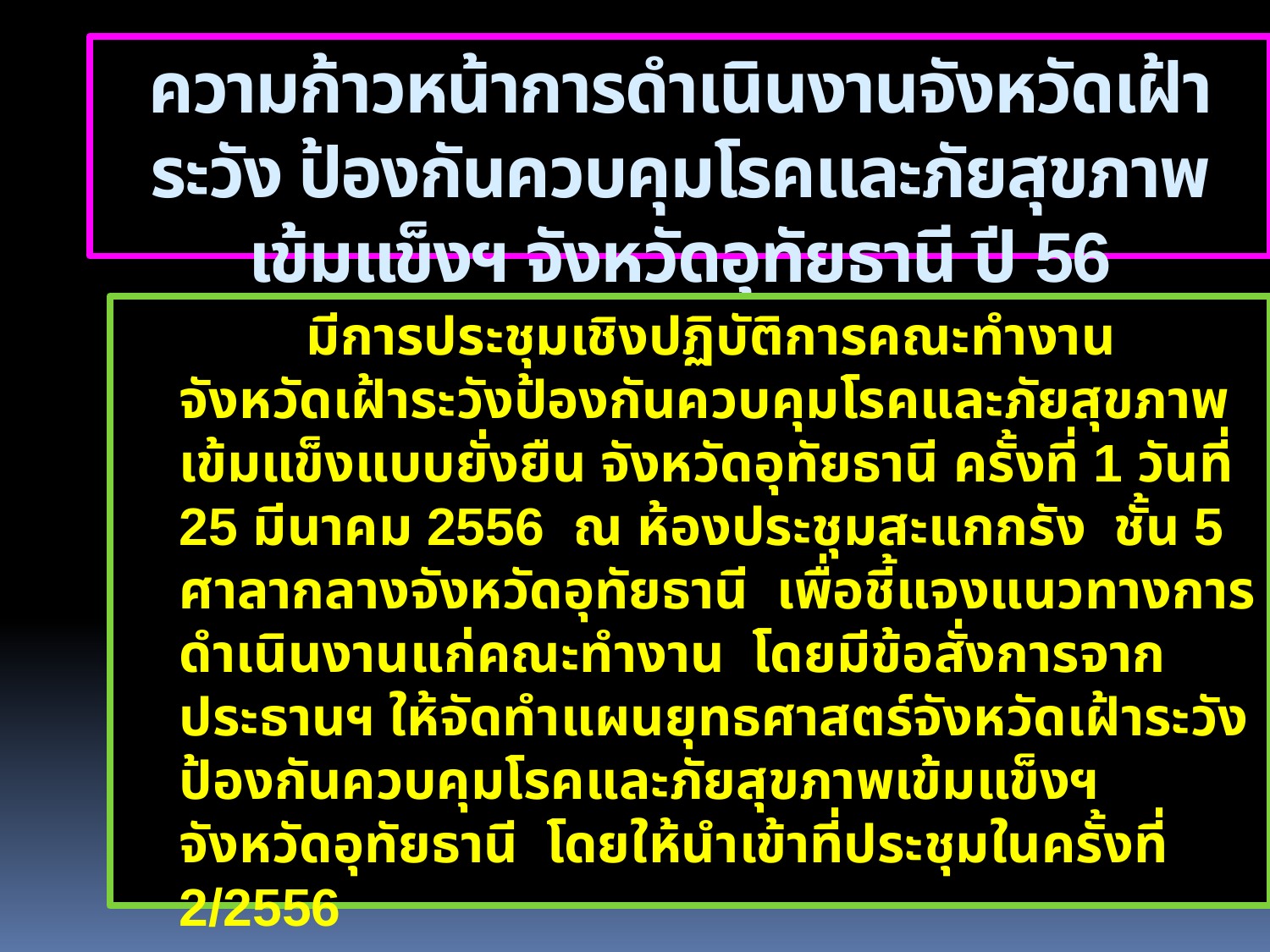

ความก้าวหน้าการดำเนินงานจังหวัดเฝ้าระวัง ป้องกันควบคุมโรคและภัยสุขภาพเข้มแข็งฯ จังหวัดอุทัยธานี ปี 56
		มีการประชุมเชิงปฏิบัติการคณะทำงานจังหวัดเฝ้าระวังป้องกันควบคุมโรคและภัยสุขภาพเข้มแข็งแบบยั่งยืน จังหวัดอุทัยธานี ครั้งที่ 1 วันที่ 25 มีนาคม 2556  ณ ห้องประชุมสะแกกรัง  ชั้น 5 ศาลากลางจังหวัดอุทัยธานี  เพื่อชี้แจงแนวทางการดำเนินงานแก่คณะทำงาน  โดยมีข้อสั่งการจากประธานฯ ให้จัดทำแผนยุทธศาสตร์จังหวัดเฝ้าระวัง ป้องกันควบคุมโรคและภัยสุขภาพเข้มแข็งฯ จังหวัดอุทัยธานี  โดยให้นำเข้าที่ประชุมในครั้งที่ 2/2556